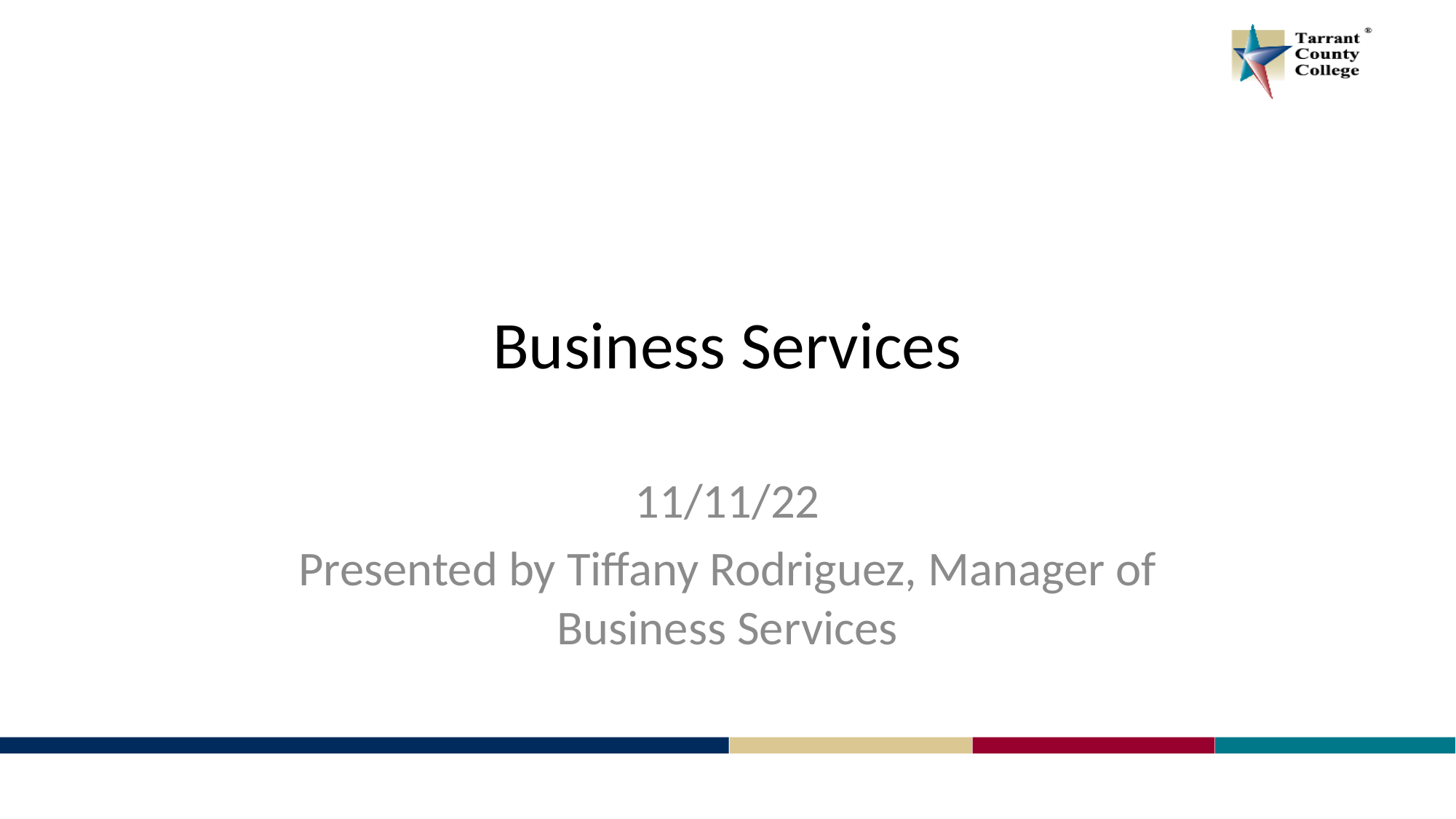

# Business Services
11/11/22
Presented by Tiffany Rodriguez, Manager of Business Services